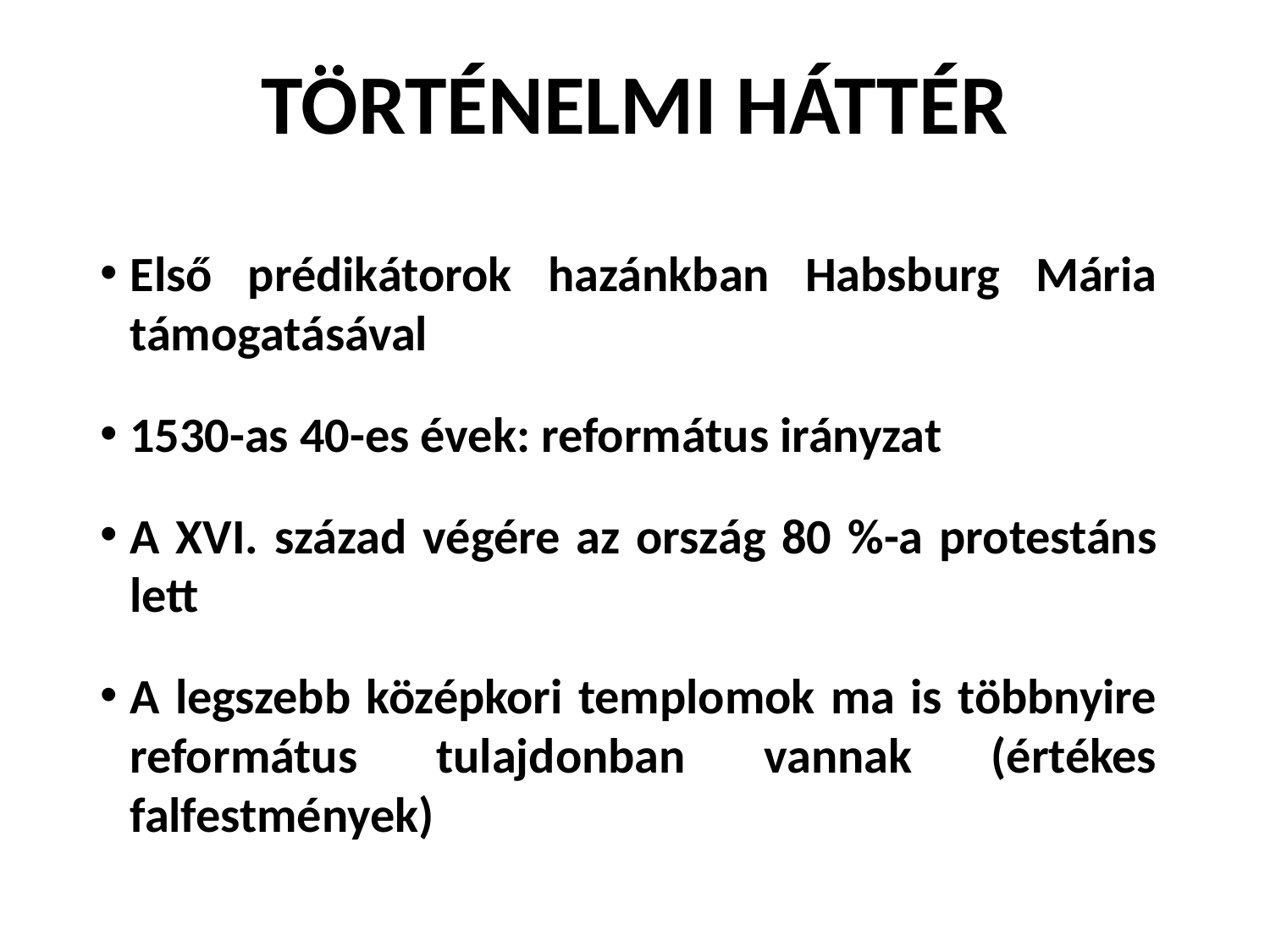

# TÖRTÉNELMI HÁTTÉR
Első prédikátorok hazánkban Habsburg Mária támogatásával
1530-as 40-es évek: református irányzat
A XVI. század végére az ország 80 %-a protestáns lett
A legszebb középkori templomok ma is többnyire református tulajdonban vannak (értékes falfestmények)